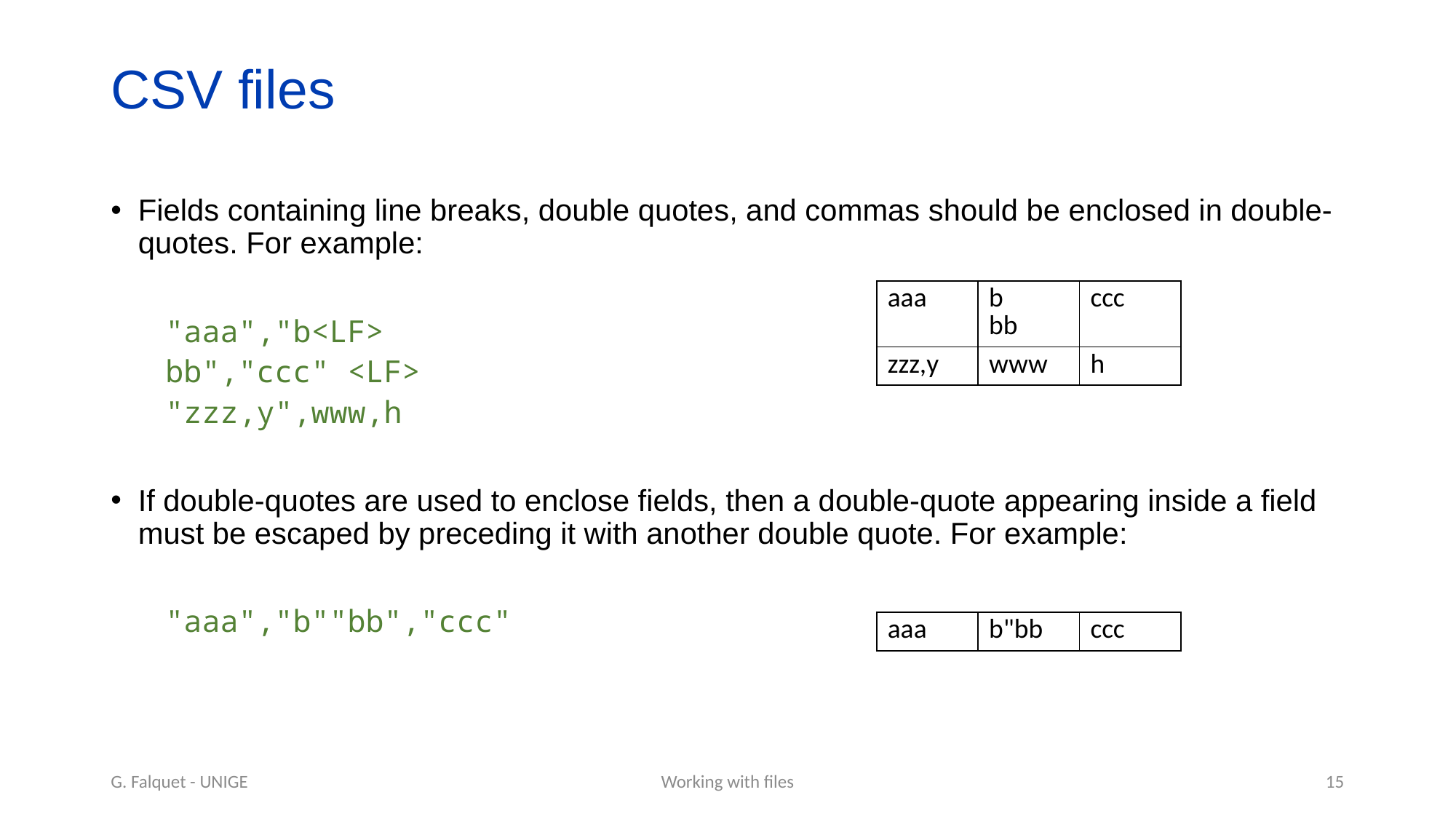

# CSV files
Fields containing line breaks, double quotes, and commas should be enclosed in double-quotes. For example:

"aaa","b<LF>
bb","ccc" <LF>
"zzz,y",www,h

If double-quotes are used to enclose fields, then a double-quote appearing inside a field must be escaped by preceding it with another double quote. For example:

"aaa","b""bb","ccc"
| aaa | b bb | ccc |
| --- | --- | --- |
| zzz,y | www | h |
| aaa | b"bb | ccc |
| --- | --- | --- |
G. Falquet - UNIGE
Working with files
15